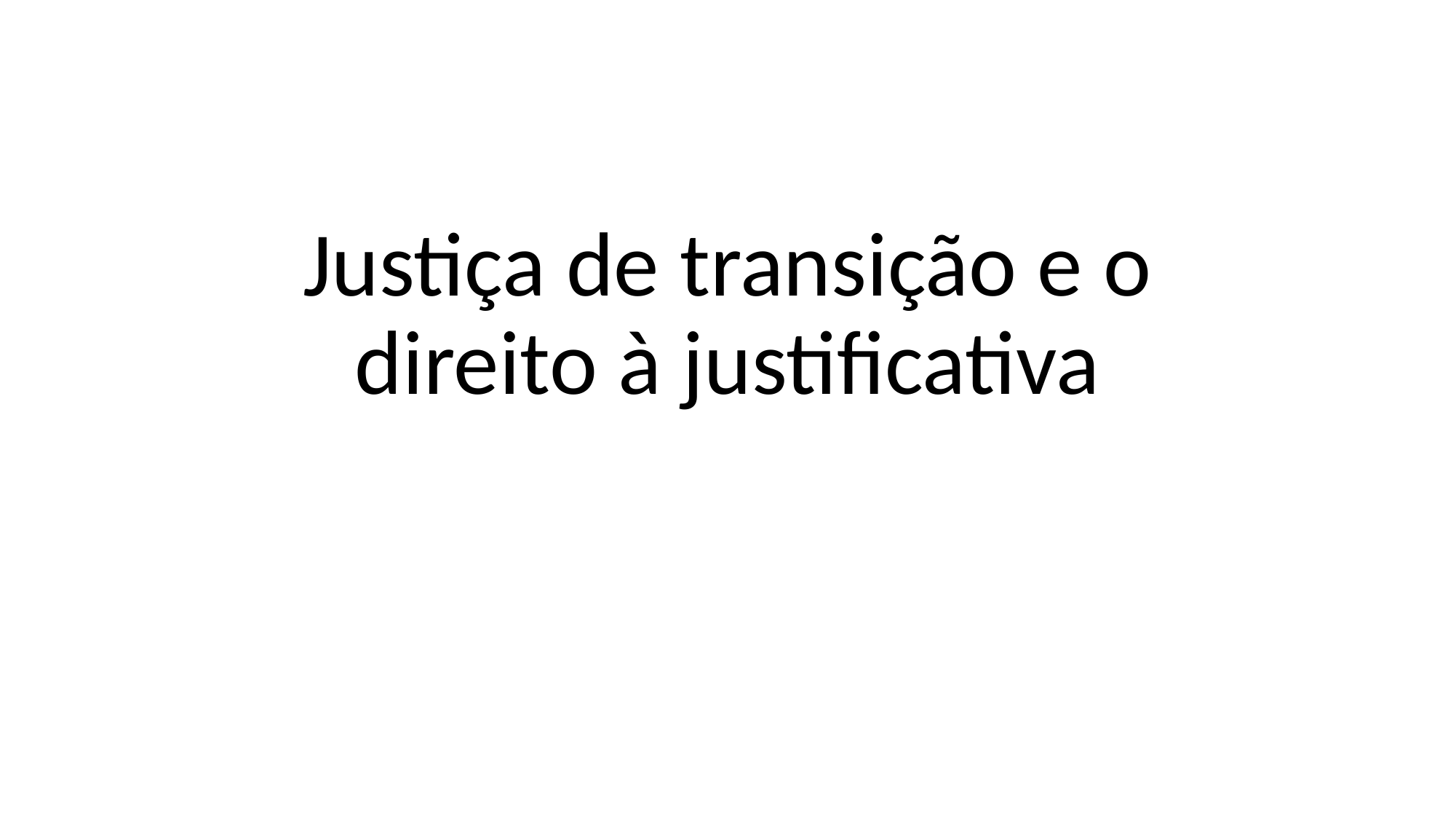

# Justiça de transição e o direito à justificativa